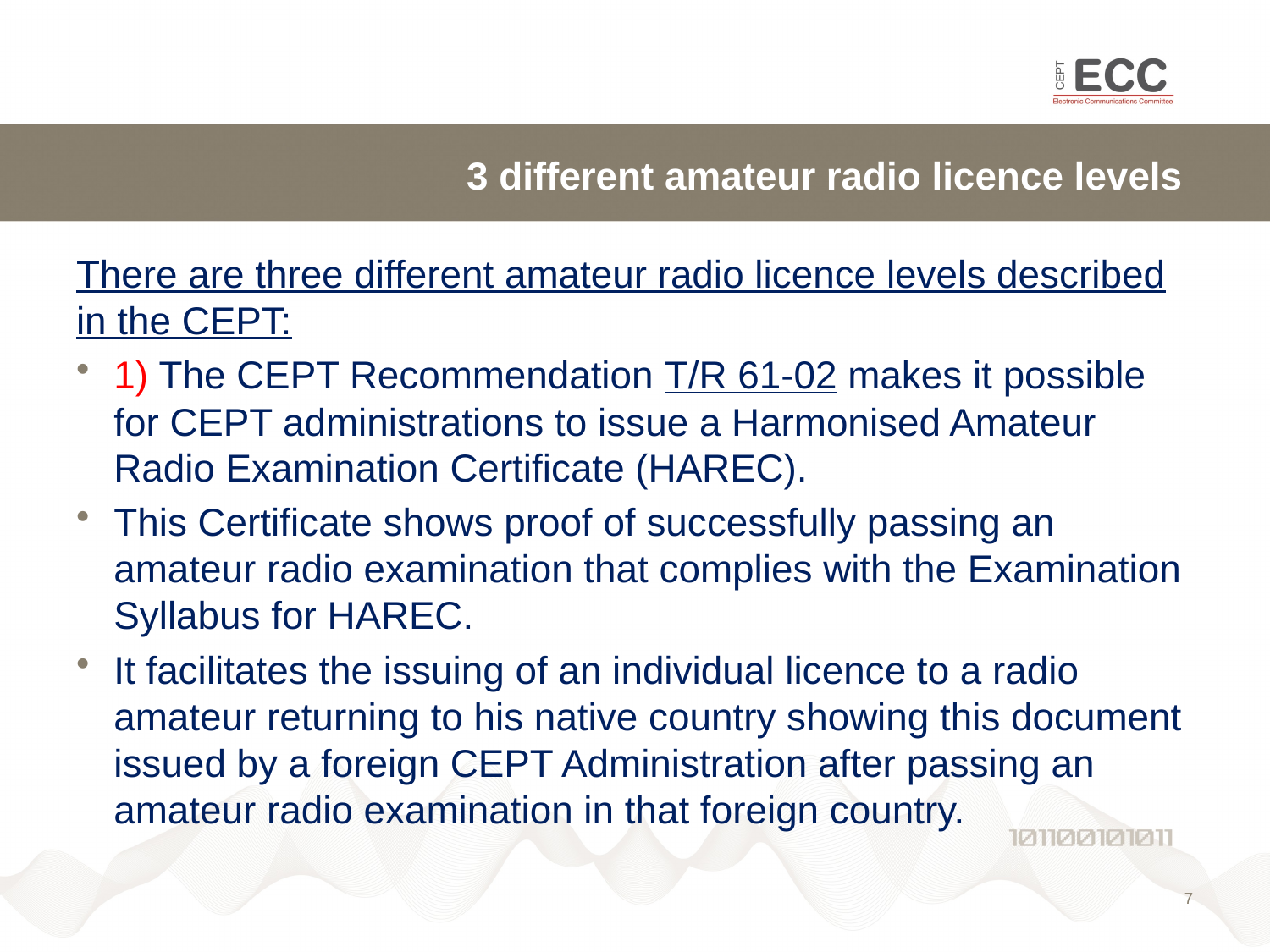

# 3 different amateur radio licence levels
There are three different amateur radio licence levels described in the CEPT:
1) The CEPT Recommendation T/R 61‑02 makes it possible for CEPT administrations to issue a Harmonised Amateur Radio Examination Certificate (HAREC).
This Certificate shows proof of successfully passing an amateur radio examination that complies with the Examination Syllabus for HAREC.
It facilitates the issuing of an individual licence to a radio amateur returning to his native country showing this document issued by a foreign CEPT Administration after passing an amateur radio examination in that foreign country.

7